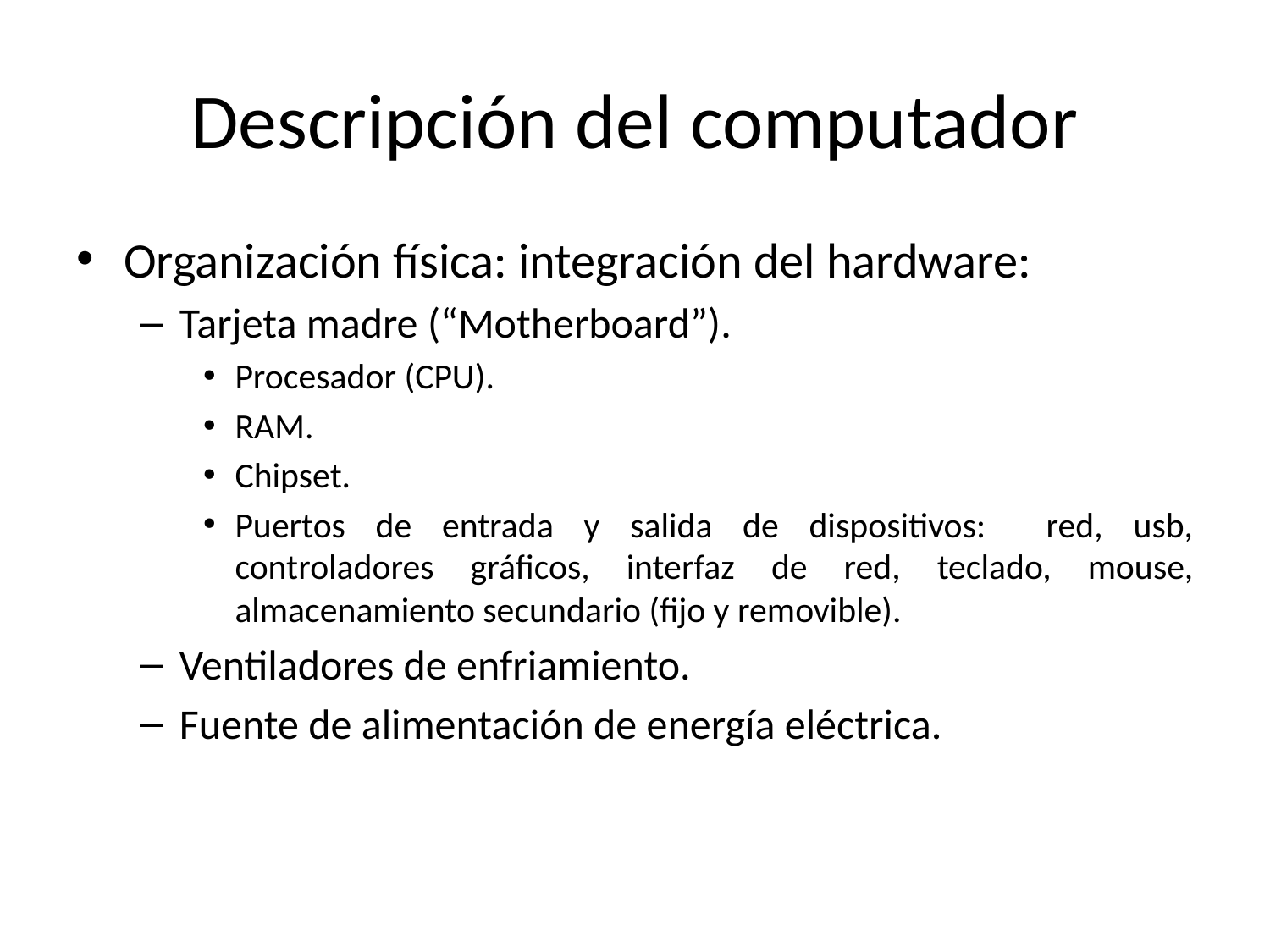

# Descripción del computador
Organización física: integración del hardware:
Tarjeta madre (“Motherboard”).
Procesador (CPU).
RAM.
Chipset.
Puertos de entrada y salida de dispositivos:  red, usb, controladores gráficos, interfaz de red, teclado, mouse, almacenamiento secundario (fijo y removible).
Ventiladores de enfriamiento.
Fuente de alimentación de energía eléctrica.